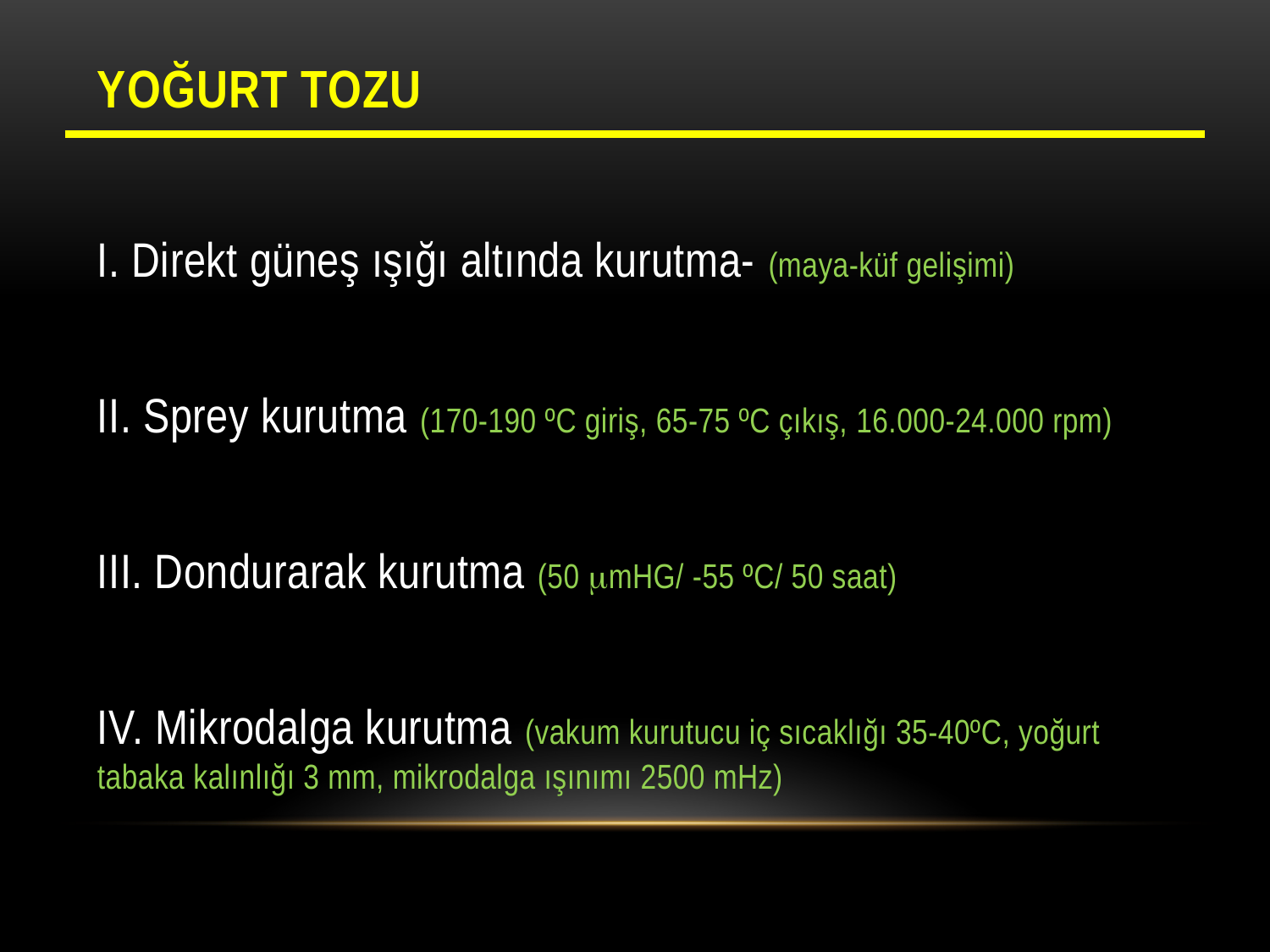

# Yoğurt TOZU
I. Direkt güneş ışığı altında kurutma- (maya-küf gelişimi)

II. Sprey kurutma (170-190 ºC giriş, 65-75 ºC çıkış, 16.000-24.000 rpm)

III. Dondurarak kurutma (50 μmHG/ -55 ºC/ 50 saat)

IV. Mikrodalga kurutma (vakum kurutucu iç sıcaklığı 35-40ºC, yoğurt tabaka kalınlığı 3 mm, mikrodalga ışınımı 2500 mHz)